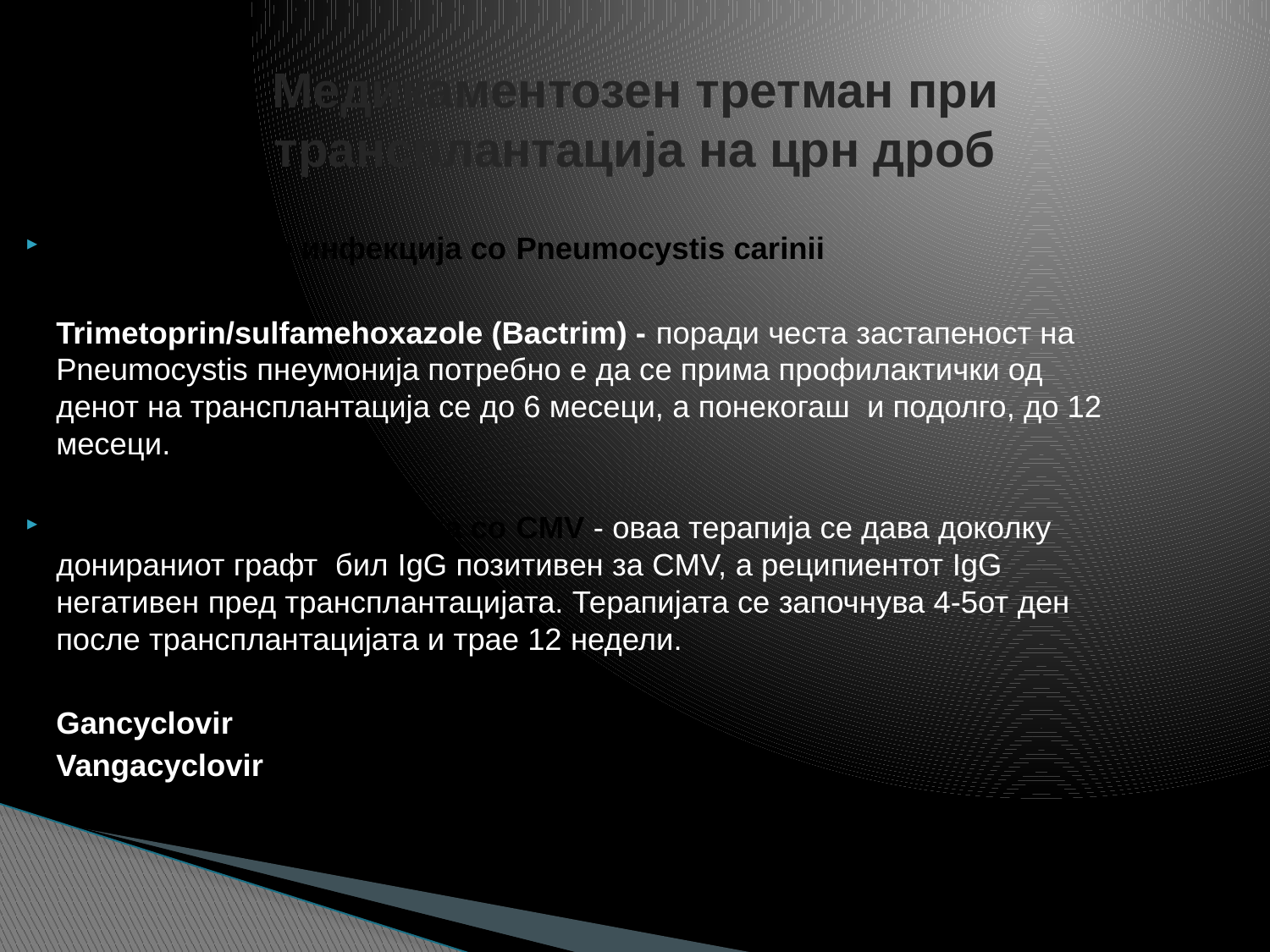

# Медикаментозен третман при трансплантација на црн дроб

Профилакса на инфекција со Pneumocystis carinii

	Trimetoprin/sulfamehoxazole (Bactrim) - поради честа застапеност на Pneumocystis пнеумонија потребно е да се прима профилактички од денот на трансплантација се до 6 месеци, а понекогаш  и подолго, до 12 месеци.

Профилакса на инфекција со CMV - оваа терапија се дава доколку донираниот графт  бил IgG позитивeн за CMV, а реципиентот IgG негативен пред трансплантацијата. Терапијата се започнува 4-5от ден после трансплантацијата и трае 12 недели.

	Gancyclovir
	Vangacyclovir